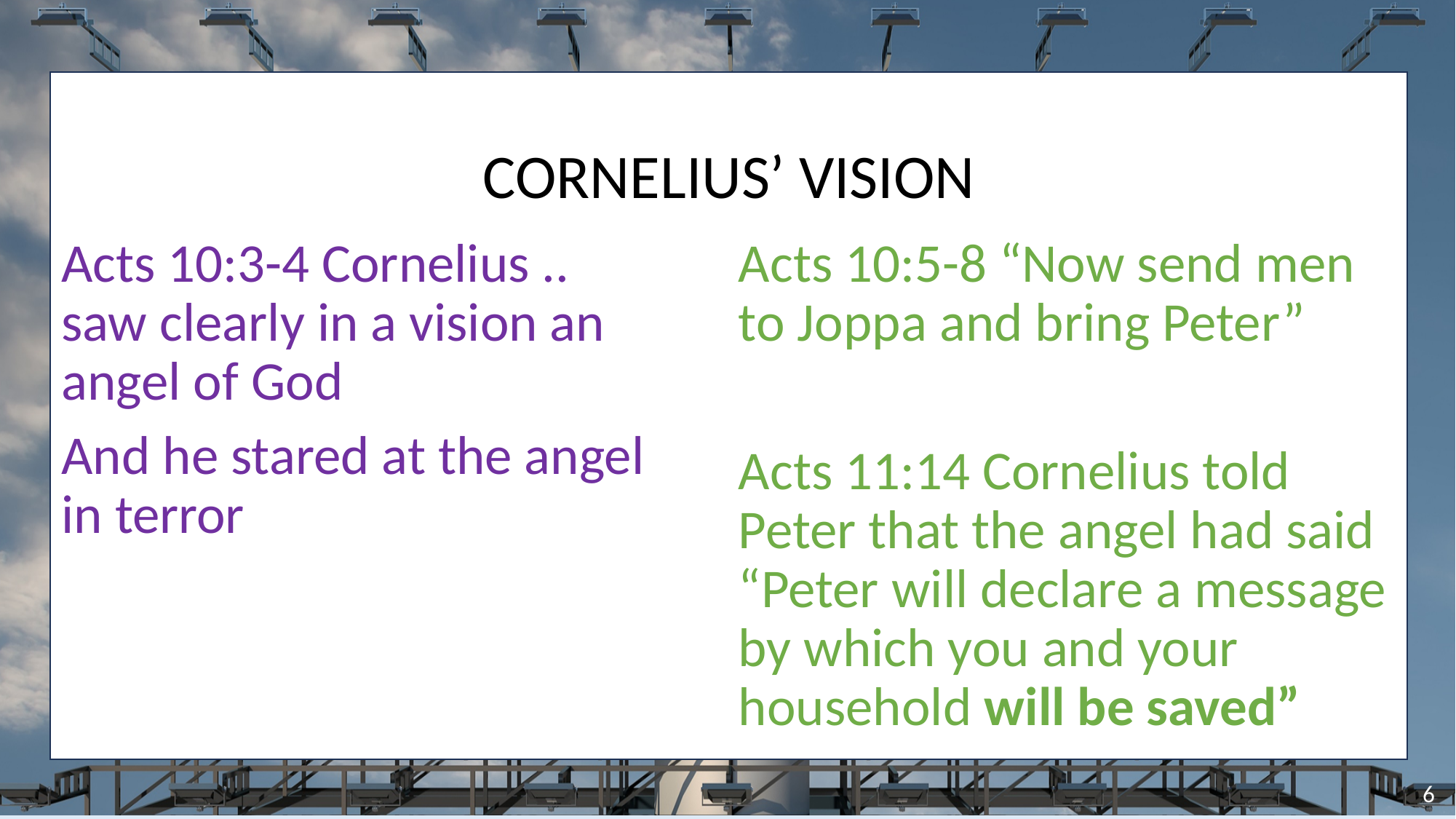

# CORNELIUS’ VISION
Acts 10:5-8 “Now send men to Joppa and bring Peter”

Acts 11:14 Cornelius told Peter that the angel had said “Peter will declare a message by which you and your household will be saved”
Acts 10:3-4 Cornelius .. saw clearly in a vision an angel of God
And he stared at the angel in terror
6